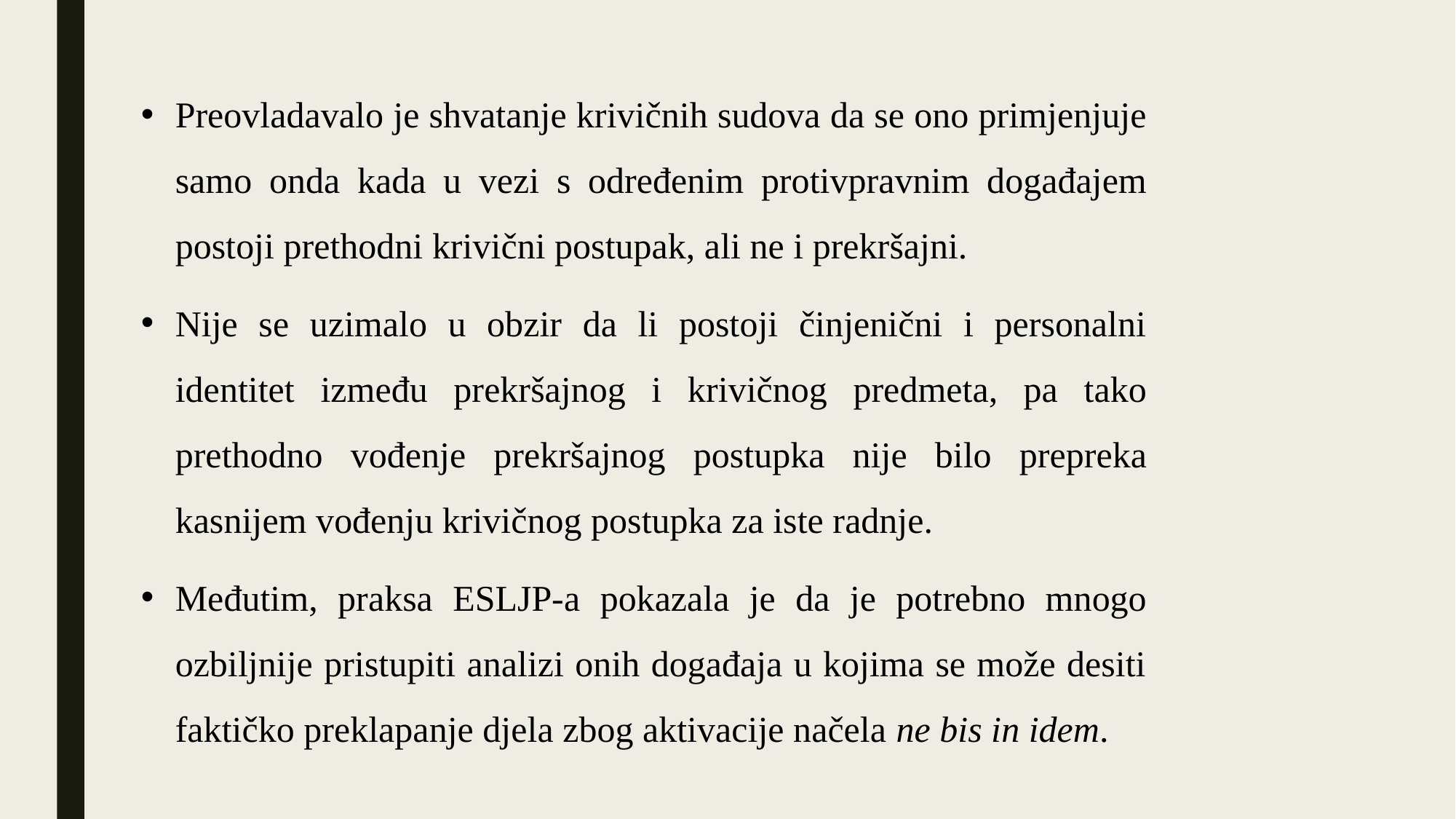

Preovladavalo je shvatanje krivičnih sudova da se ono primjenjuje samo onda kada u vezi s određenim protivpravnim događajem postoji prethodni krivični postupak, ali ne i prekršajni.
Nije se uzimalo u obzir da li postoji činjenični i personalni identitet između prekršajnog i krivičnog predmeta, pa tako prethodno vođenje prekršajnog postupka nije bilo prepreka kasnijem vođenju krivičnog postupka za iste radnje.
Međutim, praksa ESLJP-a pokazala je da je potrebno mnogo ozbiljnije pristupiti analizi onih događaja u kojima se može desiti faktičko preklapanje djela zbog aktivacije načela ne bis in idem.